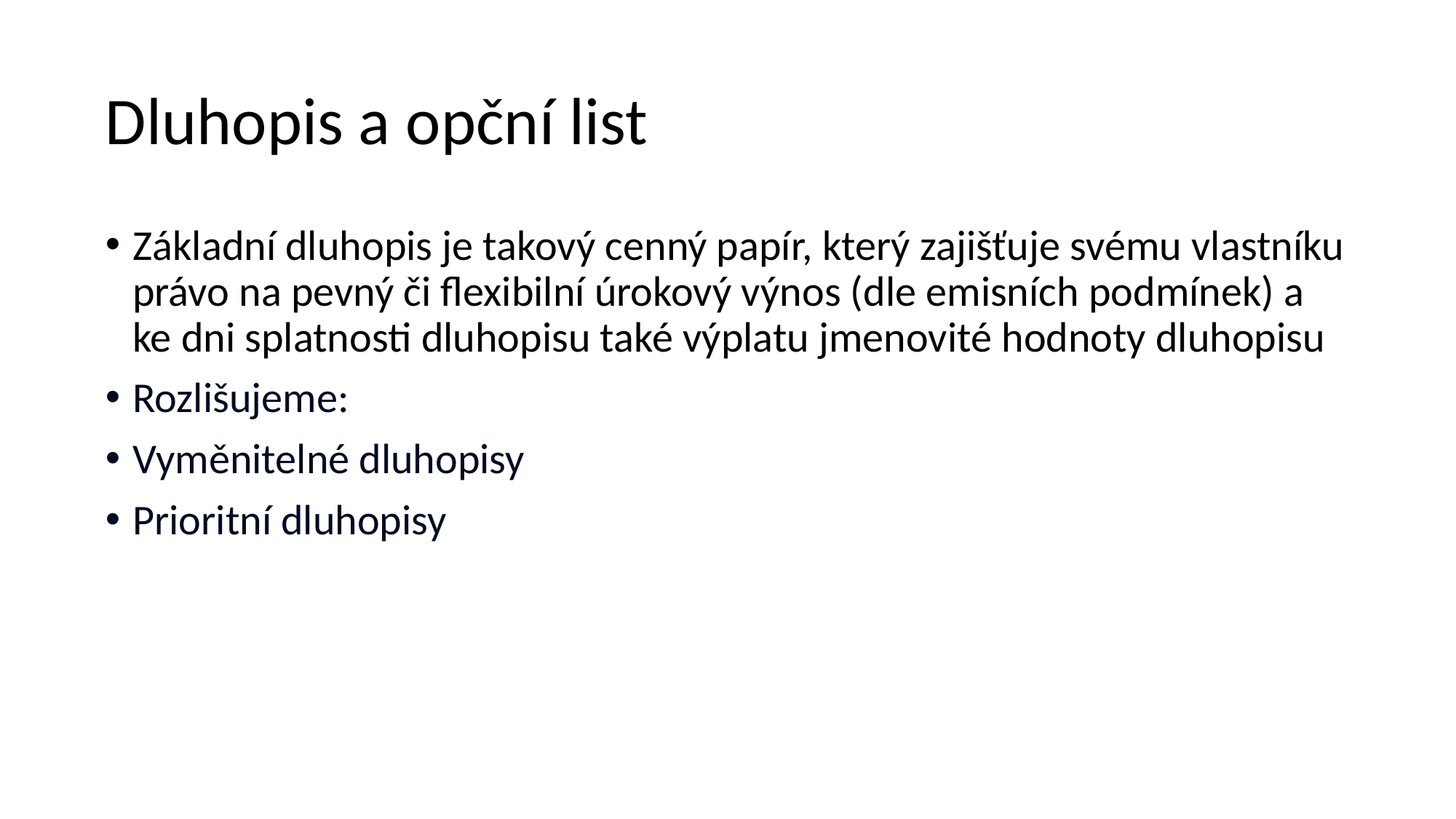

23
# Dluhopis a opční list
Základní dluhopis je takový cenný papír, který zajišťuje svému vlastníku právo na pevný či flexibilní úrokový výnos (dle emisních podmínek) a ke dni splatnosti dluhopisu také výplatu jmenovité hodnoty dluhopisu
Rozlišujeme:
Vyměnitelné dluhopisy
Prioritní dluhopisy